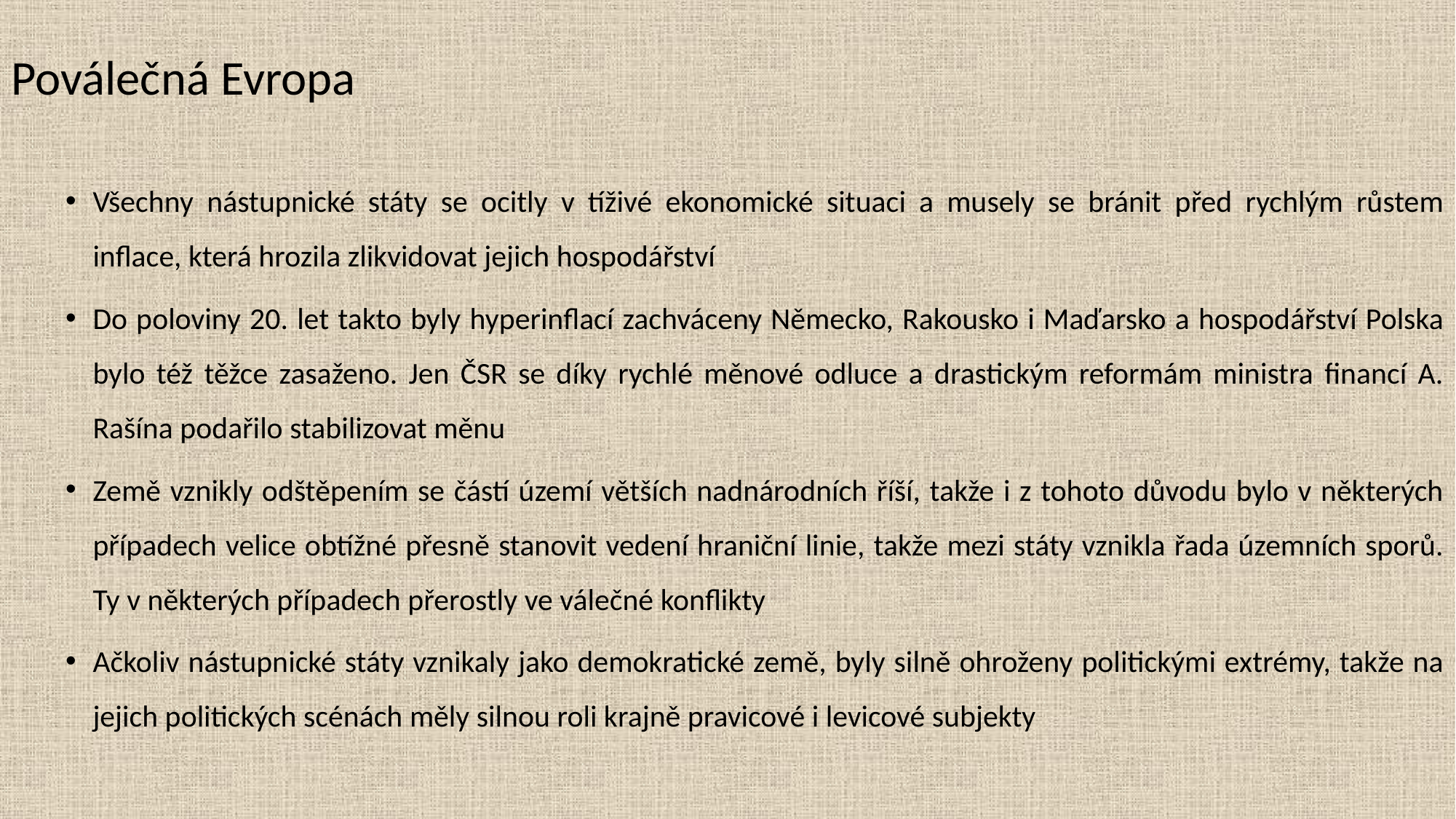

# Poválečná Evropa
Všechny nástupnické státy se ocitly v tíživé ekonomické situaci a musely se bránit před rychlým růstem inflace, která hrozila zlikvidovat jejich hospodářství
Do poloviny 20. let takto byly hyperinflací zachváceny Německo, Rakousko i Maďarsko a hospodářství Polska bylo též těžce zasaženo. Jen ČSR se díky rychlé měnové odluce a drastickým reformám ministra financí A. Rašína podařilo stabilizovat měnu
Země vznikly odštěpením se částí území větších nadnárodních říší, takže i z tohoto důvodu bylo v některých případech velice obtížné přesně stanovit vedení hraniční linie, takže mezi státy vznikla řada územních sporů. Ty v některých případech přerostly ve válečné konflikty
Ačkoliv nástupnické státy vznikaly jako demokratické země, byly silně ohroženy politickými extrémy, takže na jejich politických scénách měly silnou roli krajně pravicové i levicové subjekty